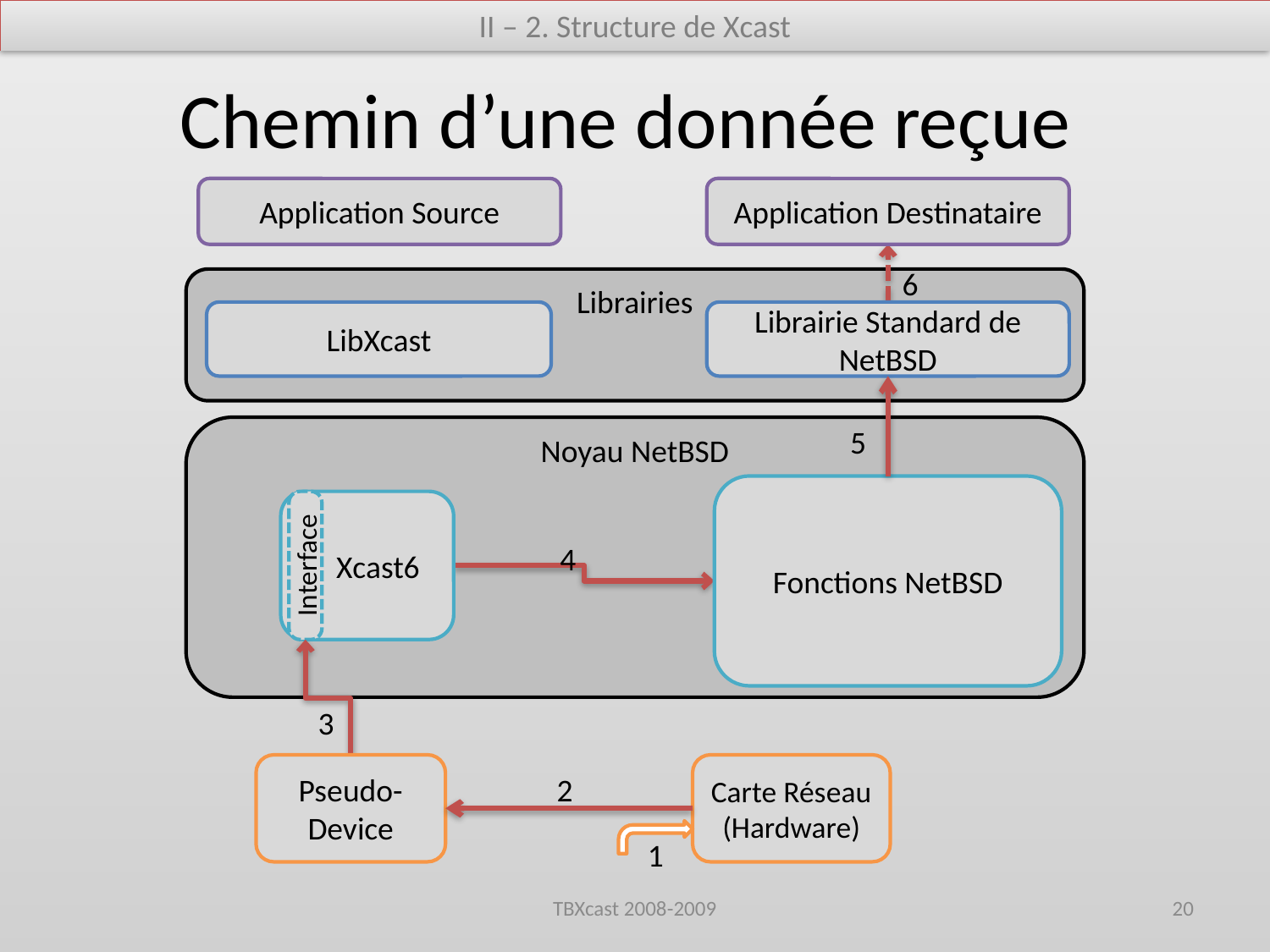

II – 2. Structure de Xcast
# Chemin d’une donnée reçue
Application Source
Application Destinataire
6
Librairies
LibXcast
Librairie Standard de NetBSD
5
Noyau NetBSD
Fonctions NetBSD
Interface
   Xcast6
4

3

Pseudo-Device
Carte Réseau
(Hardware)
2

1
TBXcast 2008-2009
20